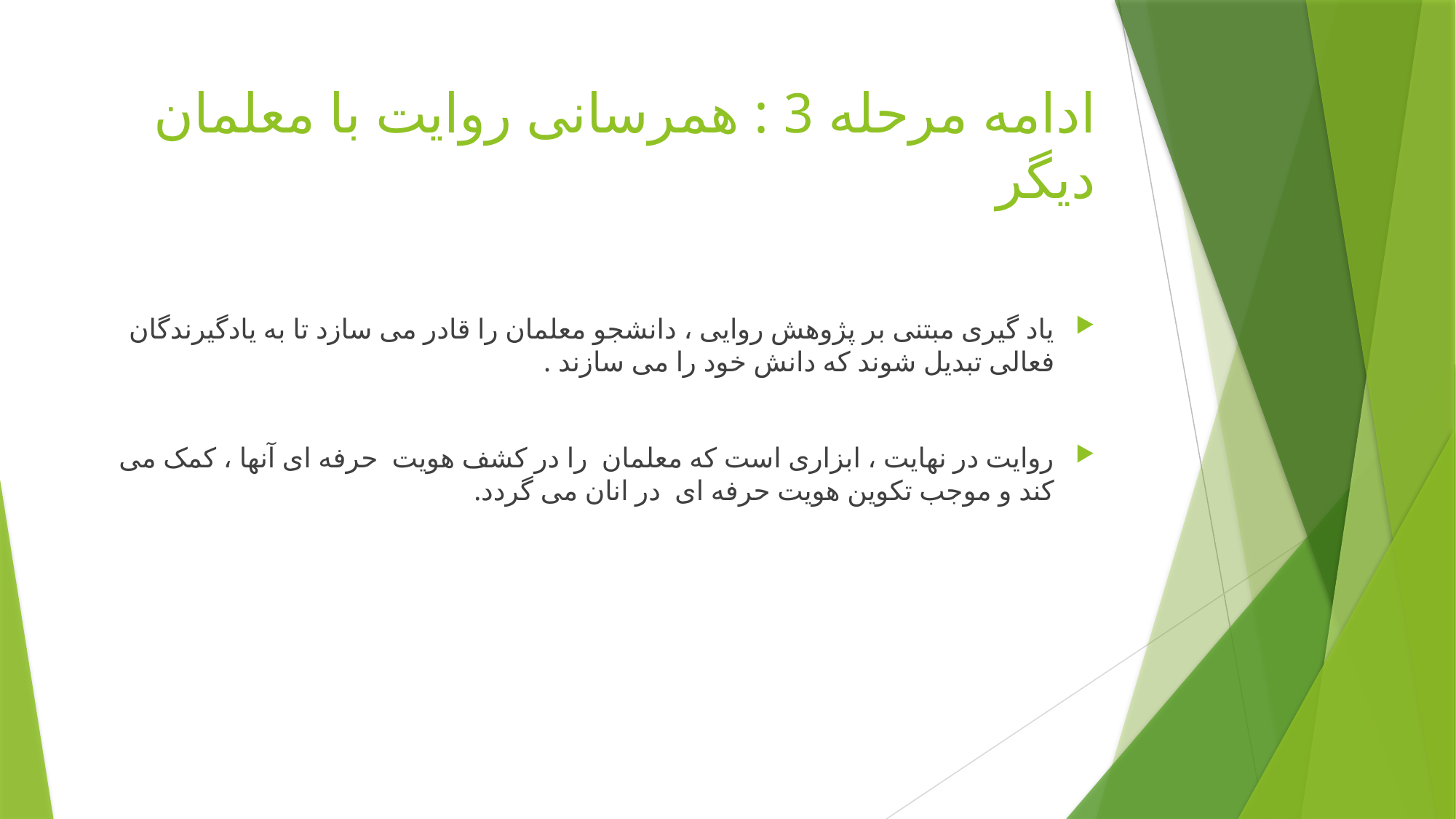

# ادامه مرحله 3 : همرسانی روایت با معلمان دیگر

یاد گیری مبتنی بر پژوهش روایی ، دانشجو معلمان را قادر می سازد تا به یادگیرندگان فعالی تبدیل شوند که دانش خود را می سازند .

روایت در نهایت ، ابزاری است که معلمان  را در کشف هویت  حرفه ای آنها ، کمک می کند و موجب تکوین هویت حرفه ای  در انان می گردد.